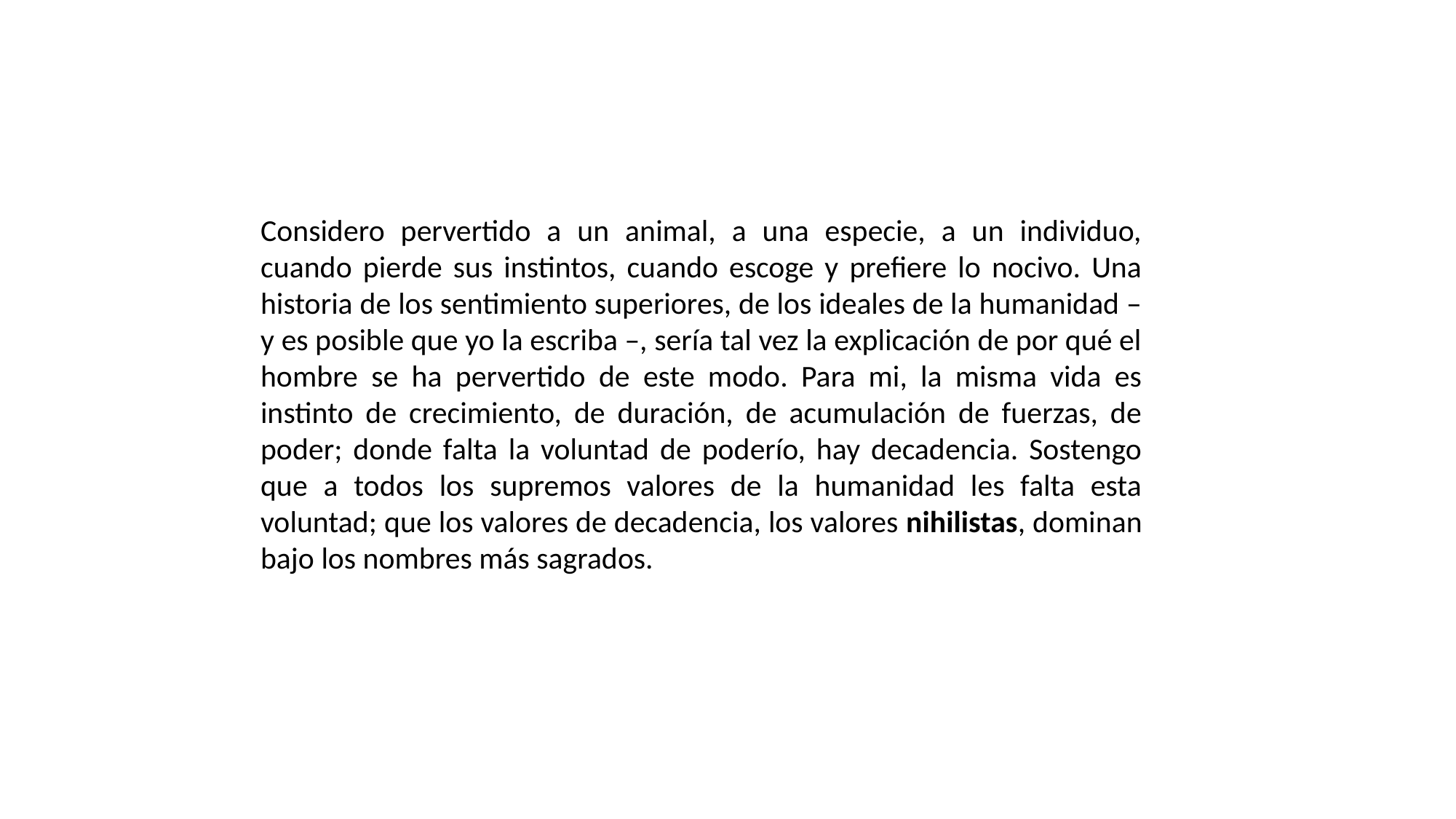

Considero pervertido a un animal, a una especie, a un individuo, cuando pierde sus instintos, cuando escoge y prefiere lo nocivo. Una historia de los sentimiento superiores, de los ideales de la humanidad – y es posible que yo la escriba –, sería tal vez la explicación de por qué el hombre se ha pervertido de este modo. Para mi, la misma vida es instinto de crecimiento, de duración, de acumulación de fuerzas, de poder; donde falta la voluntad de poderío, hay decadencia. Sostengo que a todos los supremos valores de la humanidad les falta esta voluntad; que los valores de decadencia, los valores nihilistas, dominan bajo los nombres más sagrados.